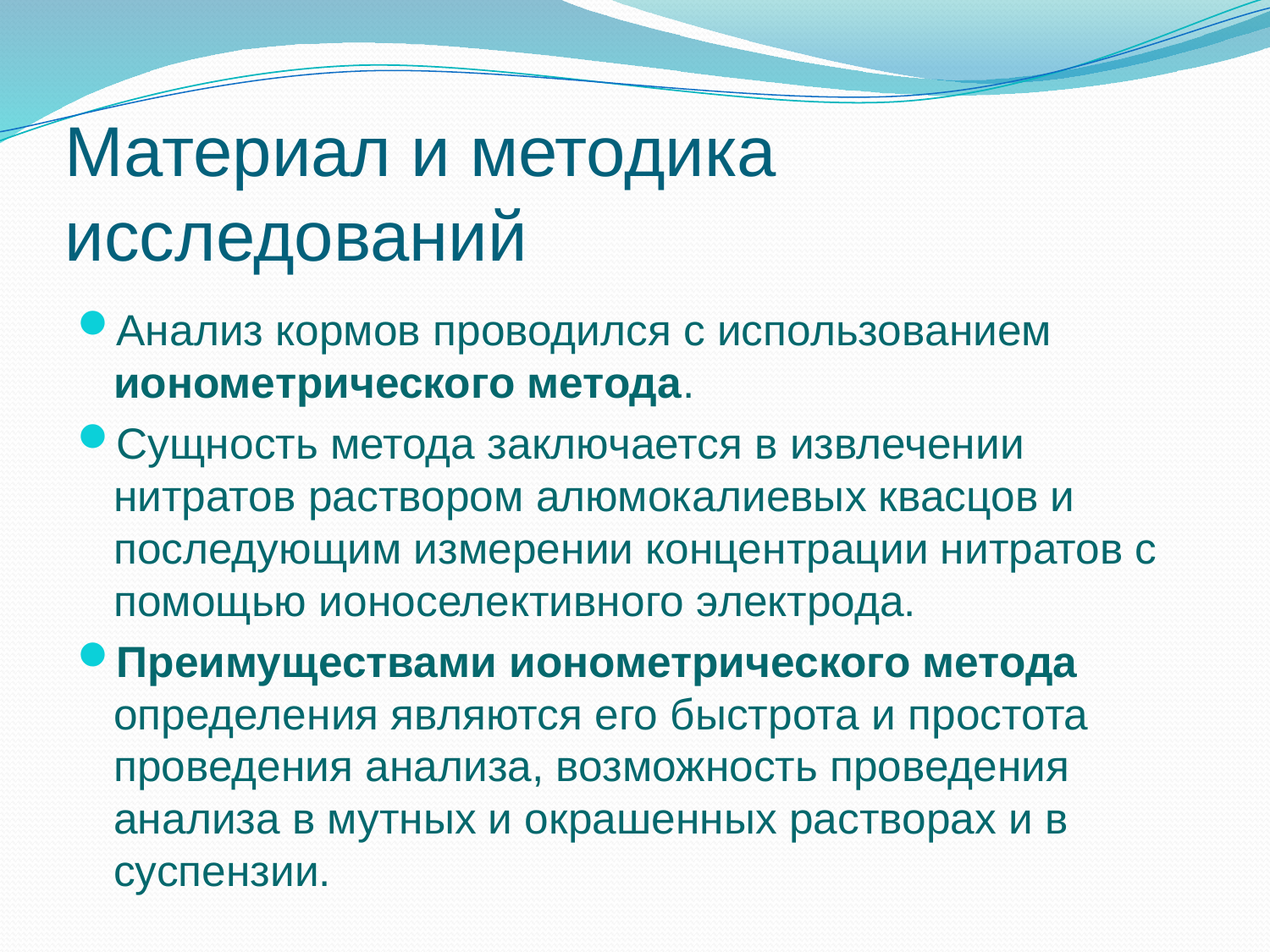

# Материал и методика исследований
Анализ кормов проводился с использованием ионометрического метода.
Сущность метода заключается в извлечении нитратов раствором алюмокалиевых квасцов и последующим измерении концентрации нитратов с помощью ионоселективного электрода.
Преимуществами ионометрического метода определения являются его быстрота и простота проведения анализа, возможность проведения анализа в мутных и окрашенных растворах и в суспензии.